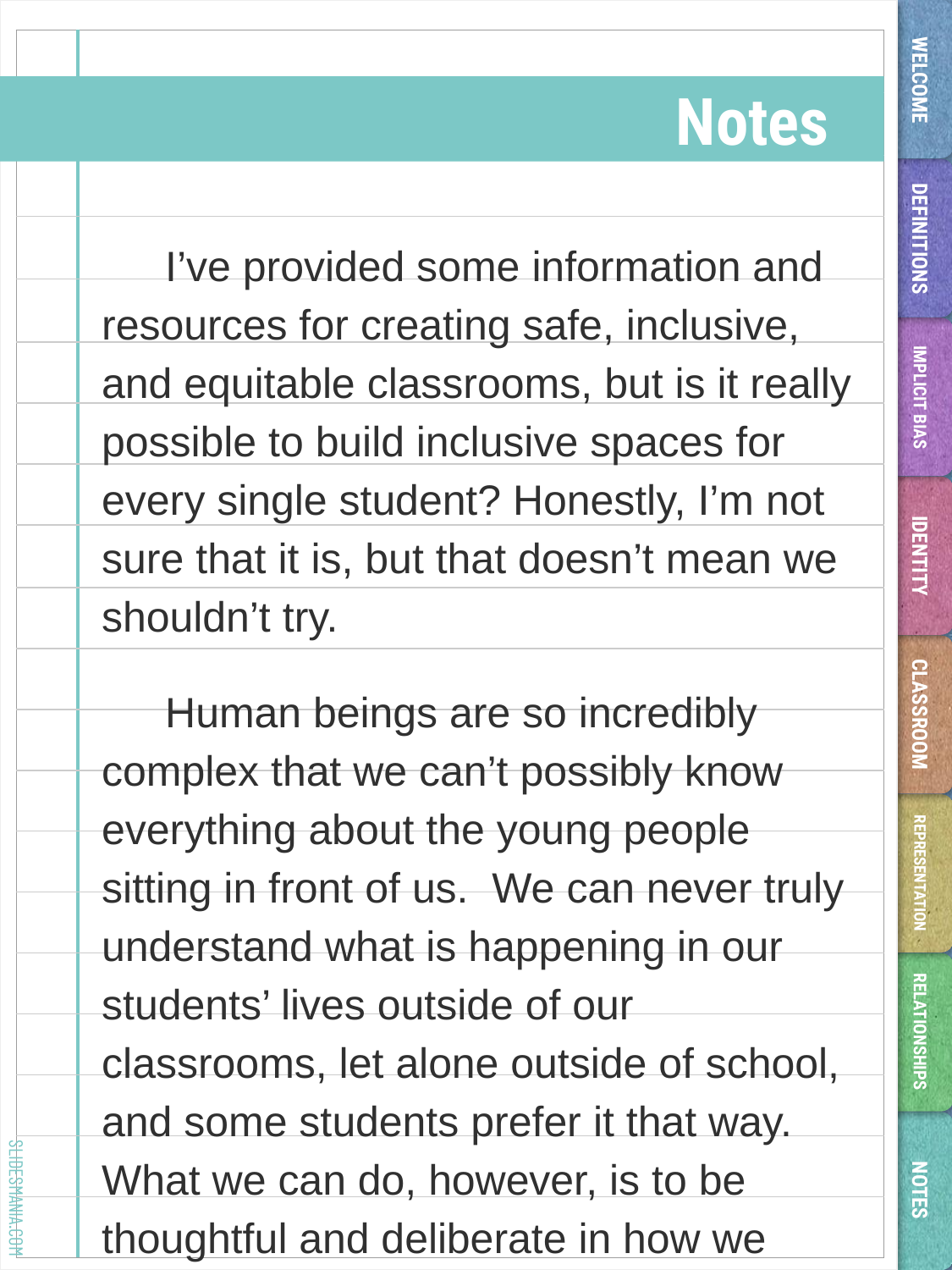

WELCOME
# Notes
DEFINITIONS
I’ve provided some information and resources for creating safe, inclusive, and equitable classrooms, but is it really possible to build inclusive spaces for every single student? Honestly, I’m not sure that it is, but that doesn’t mean we shouldn’t try.
Human beings are so incredibly complex that we can’t possibly know everything about the young people sitting in front of us.  We can never truly understand what is happening in our students’ lives outside of our classrooms, let alone outside of school, and some students prefer it that way. What we can do, however, is to be thoughtful and deliberate in how we curate the classroom experience in our rooms. We can educate

IMPLICIT BIAS
IDENTITY
CLASSROOM
REPRESENTATION
RELATIONSHIPS
NOTES